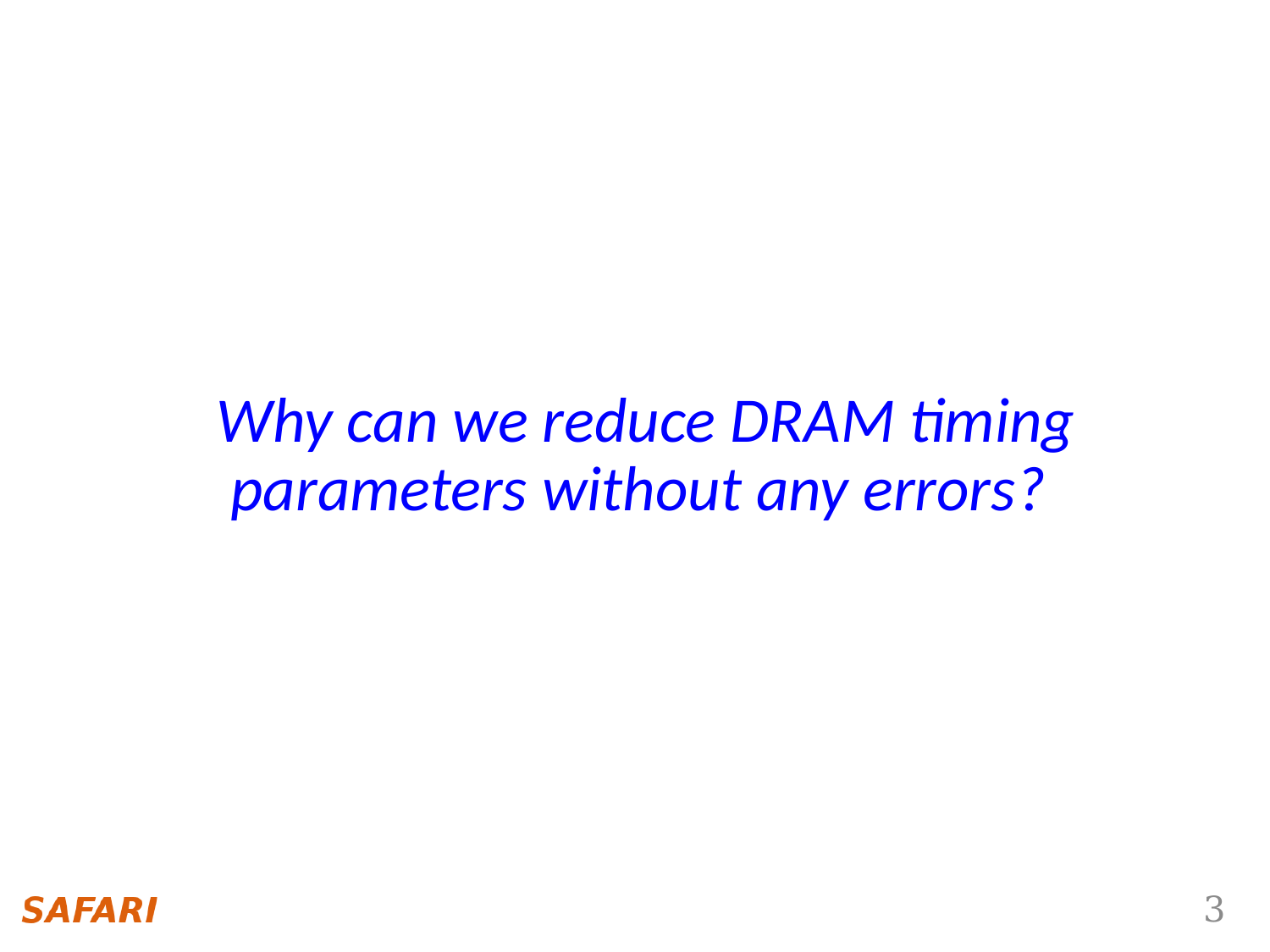

# Reducing DRAM Timing
Why can we reduce DRAM timing parameters without any errors?